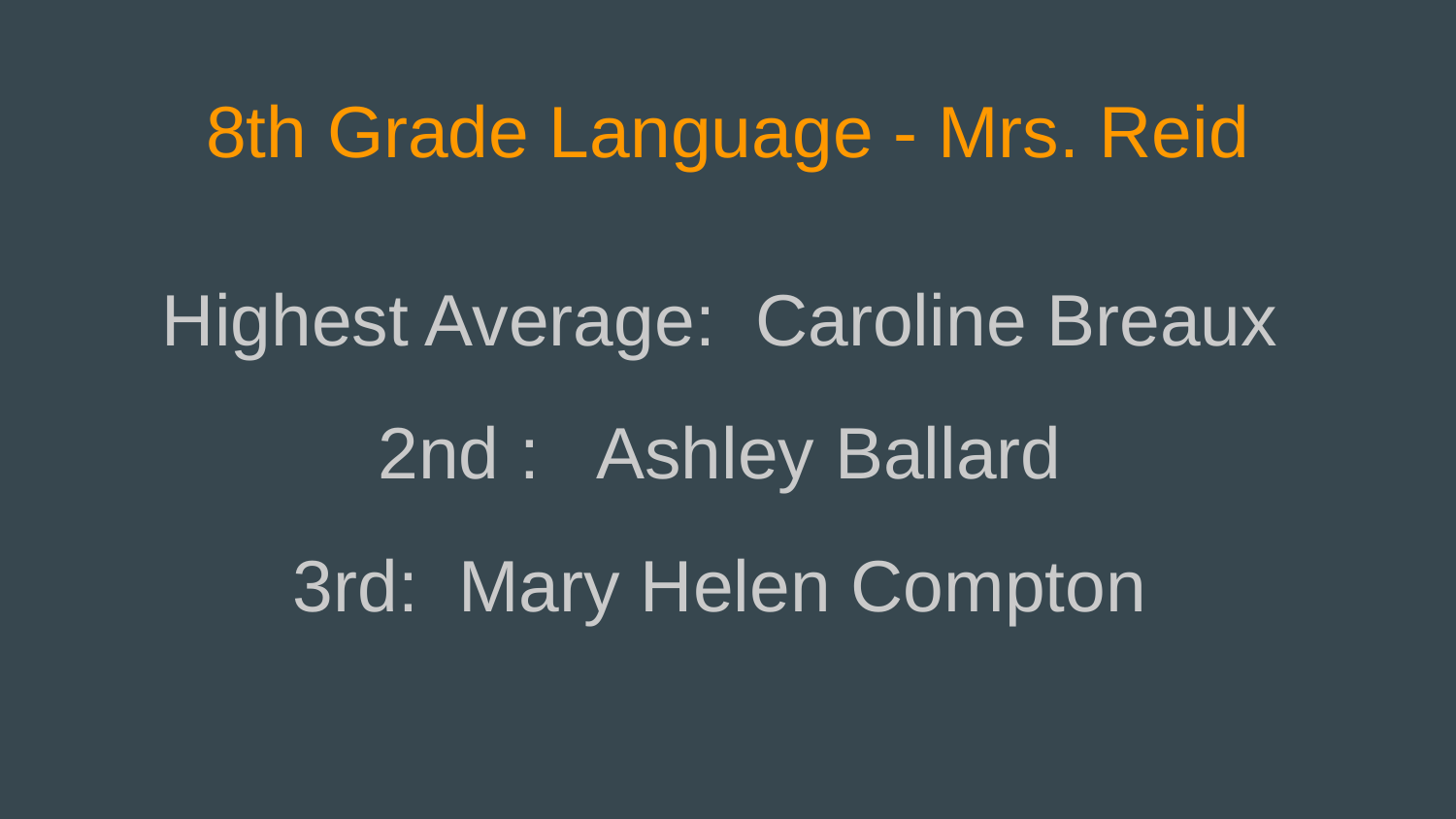

# 8th Grade Language - Mrs. Reid
Highest Average:  Caroline Breaux
2nd :   Ashley Ballard
3rd:  Mary Helen Compton